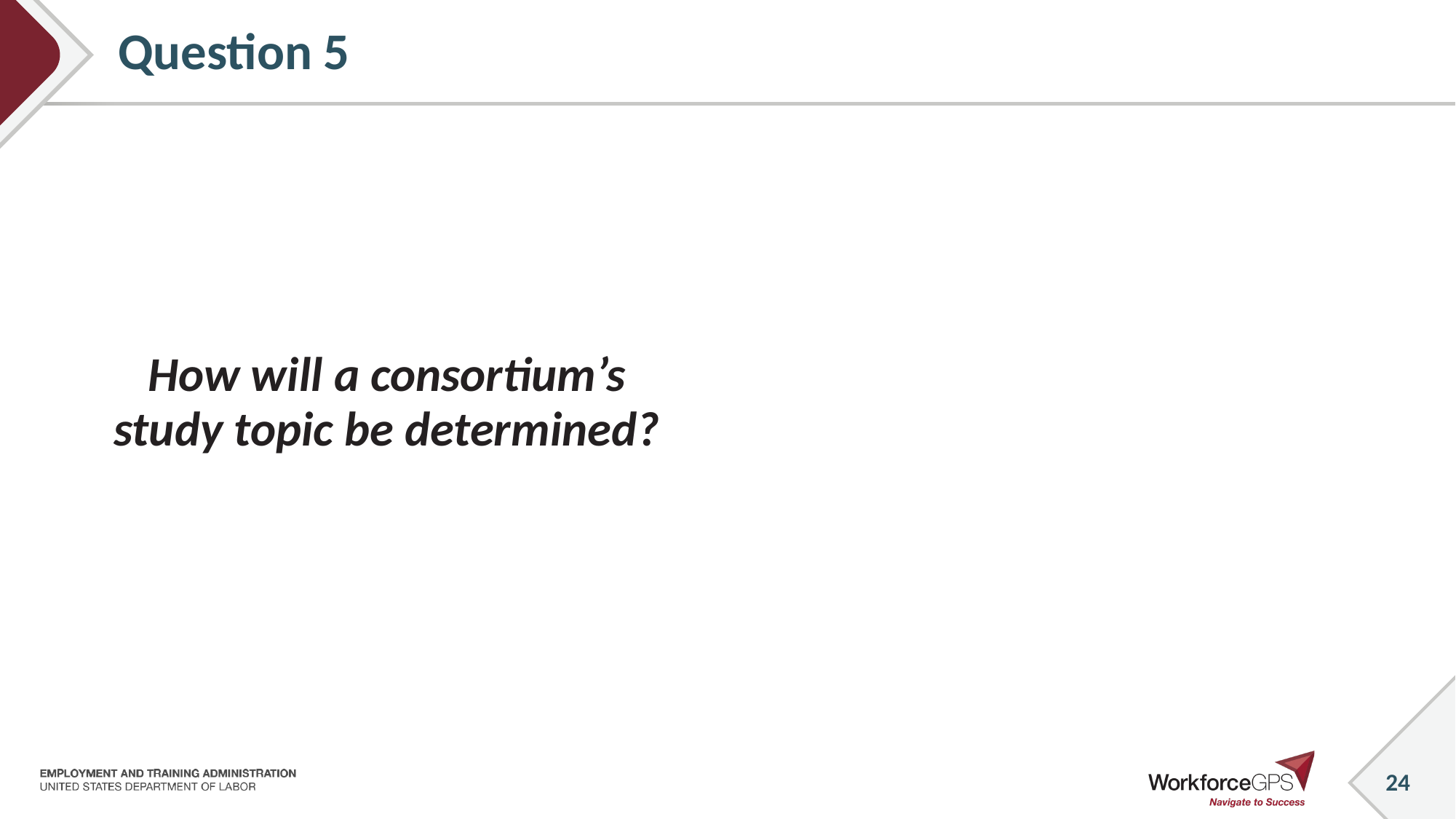

# Question 5
How will a consortium’s study topic be determined?

24